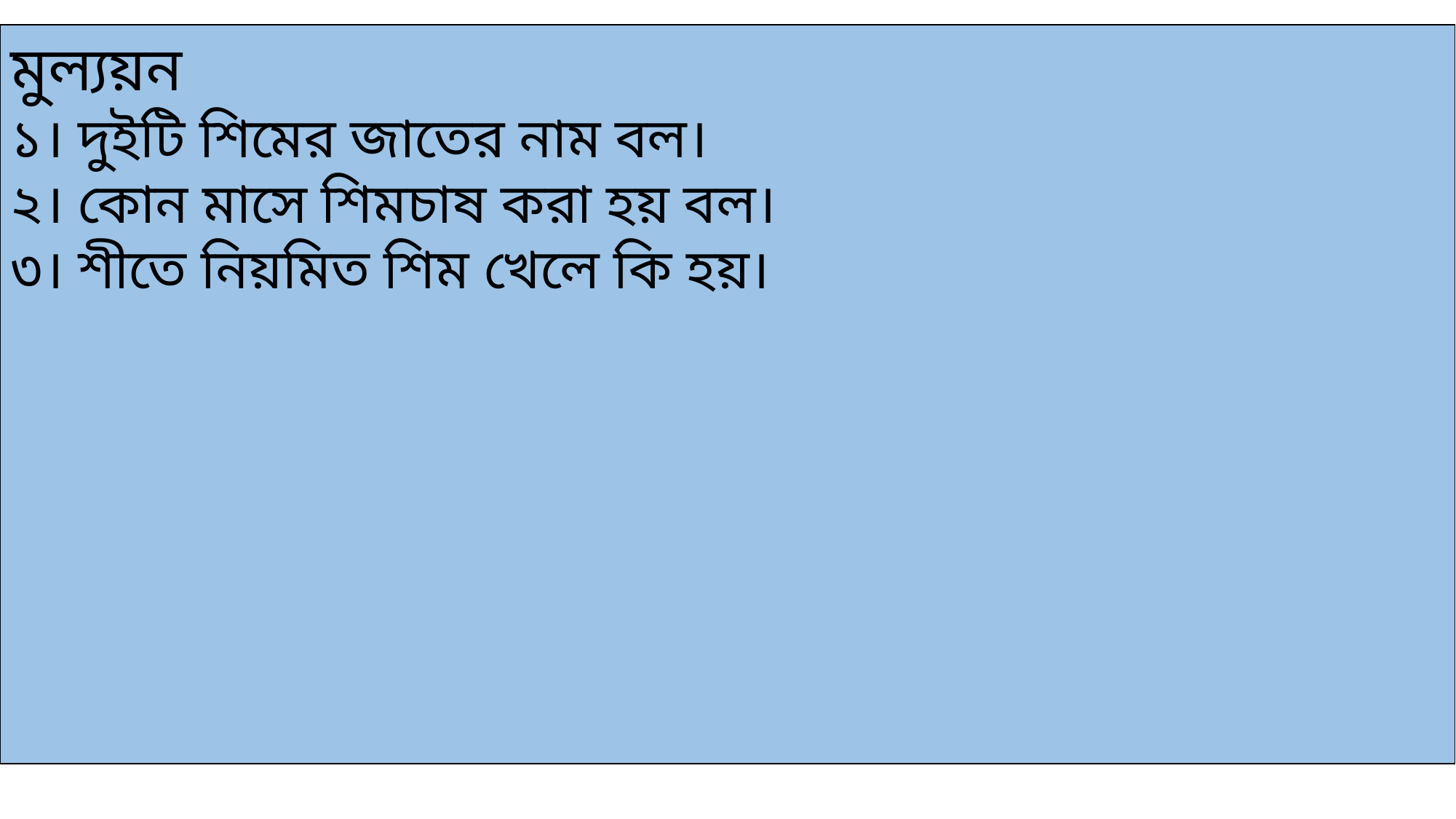

মুল্যয়ন
১। দুইটি শিমের জাতের নাম বল।
২। কোন মাসে শিমচাষ করা হয় বল।
৩। শীতে নিয়মিত শিম খেলে কি হয়।